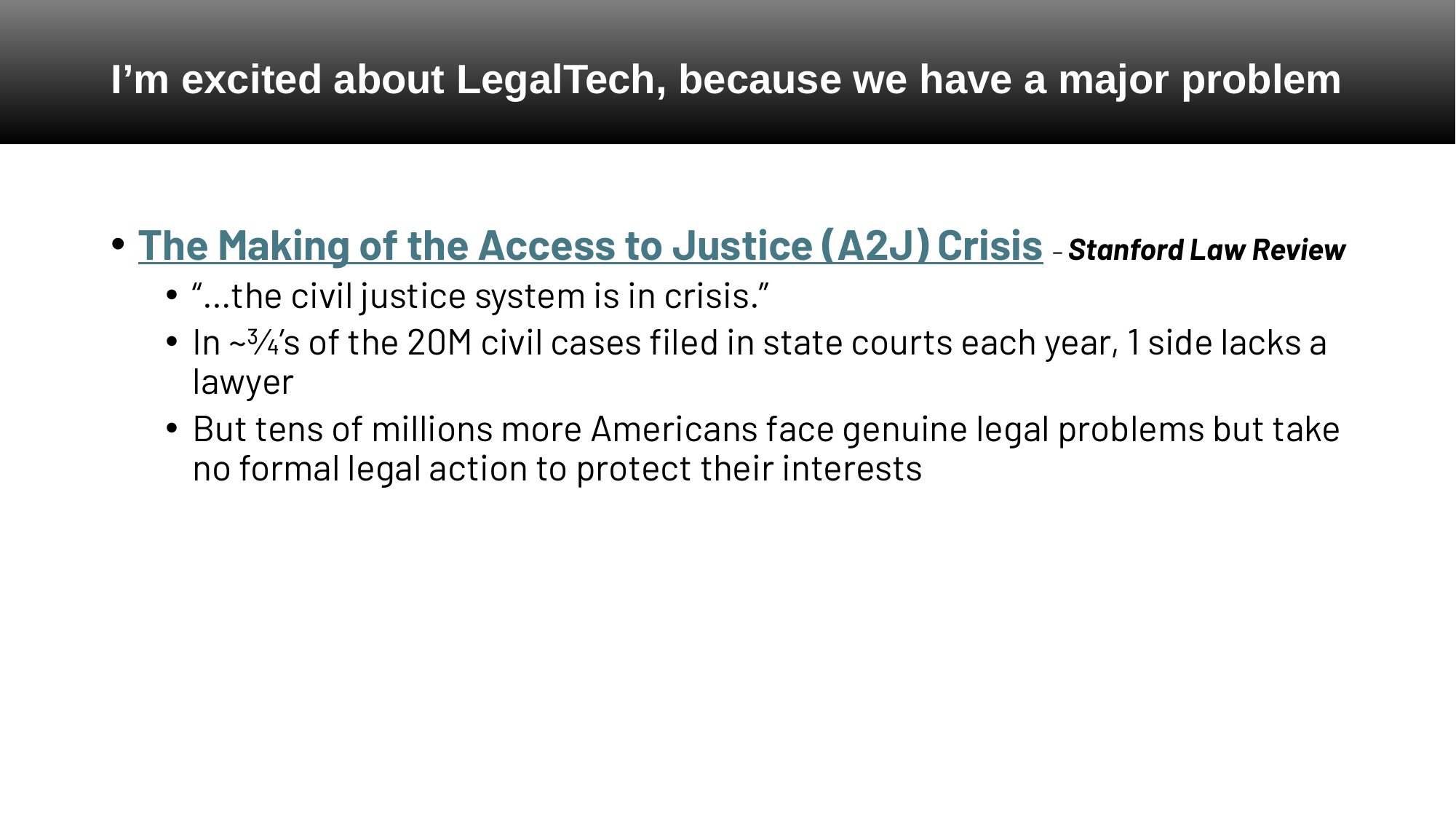

I’m excited about LegalTech, because we have a major problem
The Making of the Access to Justice (A2J) Crisis – Stanford Law Review
“…the civil justice system is in crisis.”
In ~¾’s of the 20M civil cases filed in state courts each year, 1 side lacks a lawyer
But tens of millions more Americans face genuine legal problems but take no formal legal action to protect their interests